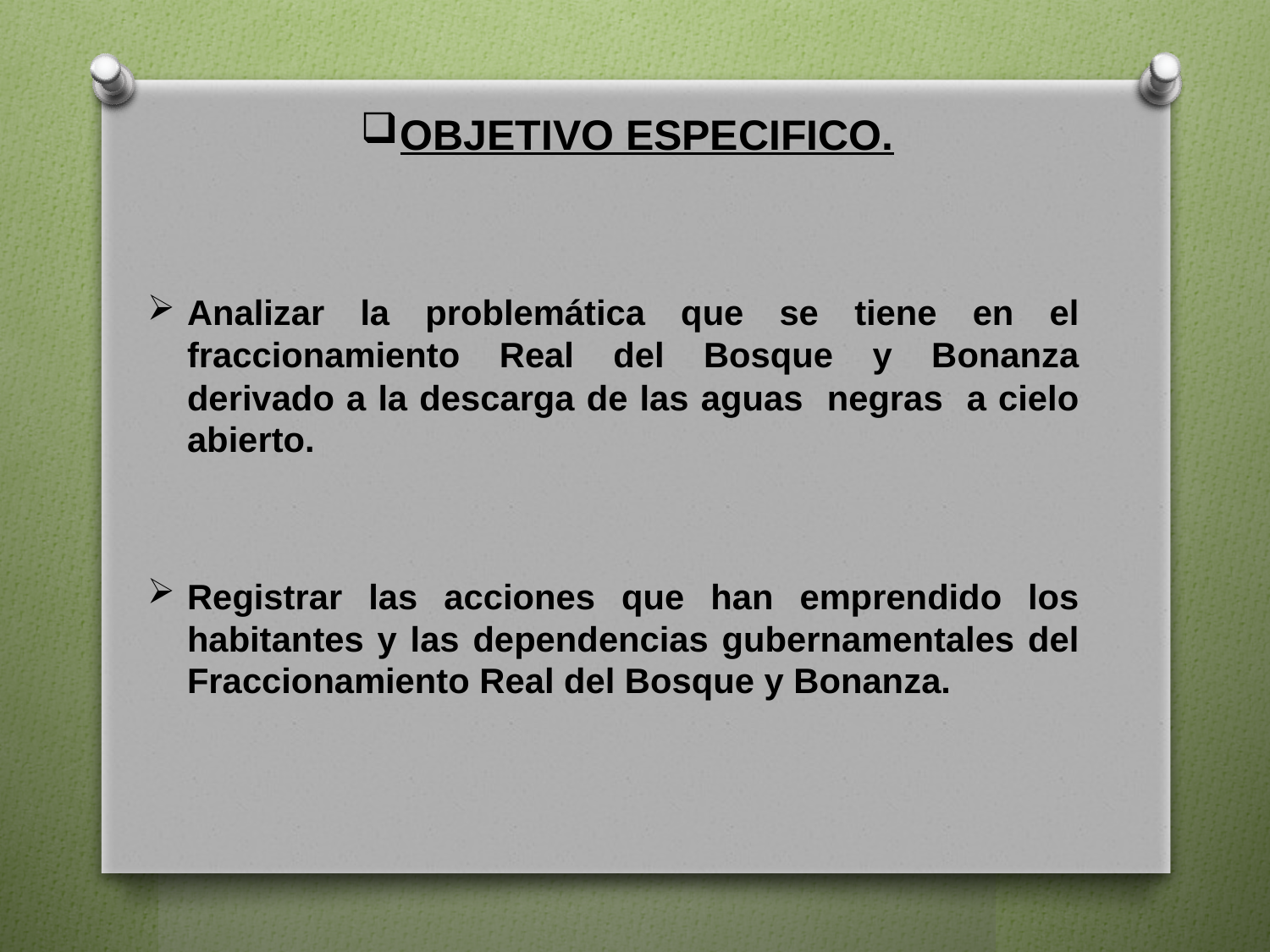

OBJETIVO ESPECIFICO.

Analizar la problemática que se tiene en el fraccionamiento Real del Bosque y Bonanza derivado a la descarga de las aguas  negras  a cielo abierto.

Registrar las acciones que han emprendido los habitantes y las dependencias gubernamentales del Fraccionamiento Real del Bosque y Bonanza.